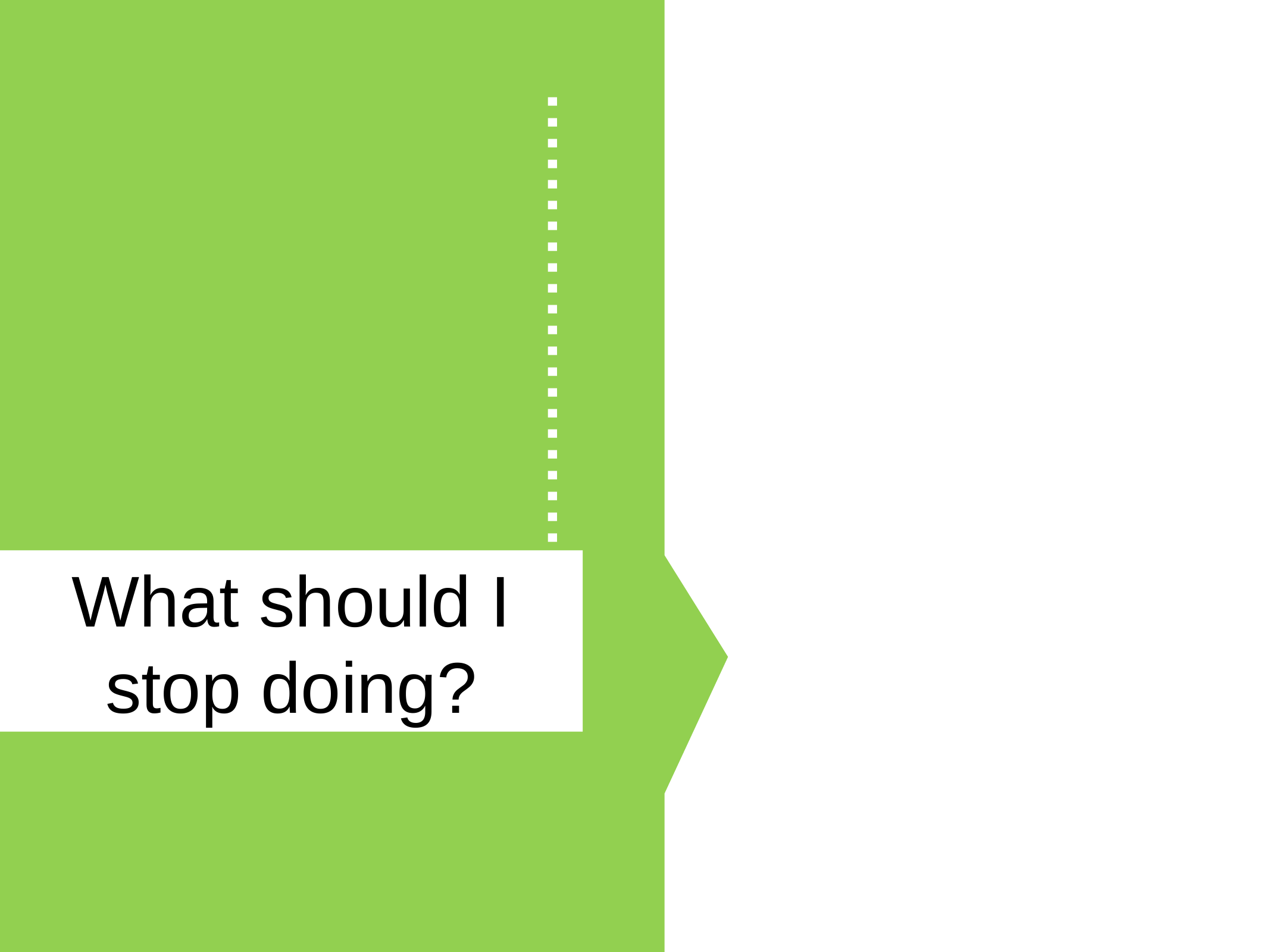

#

………………….
What should I stop doing?